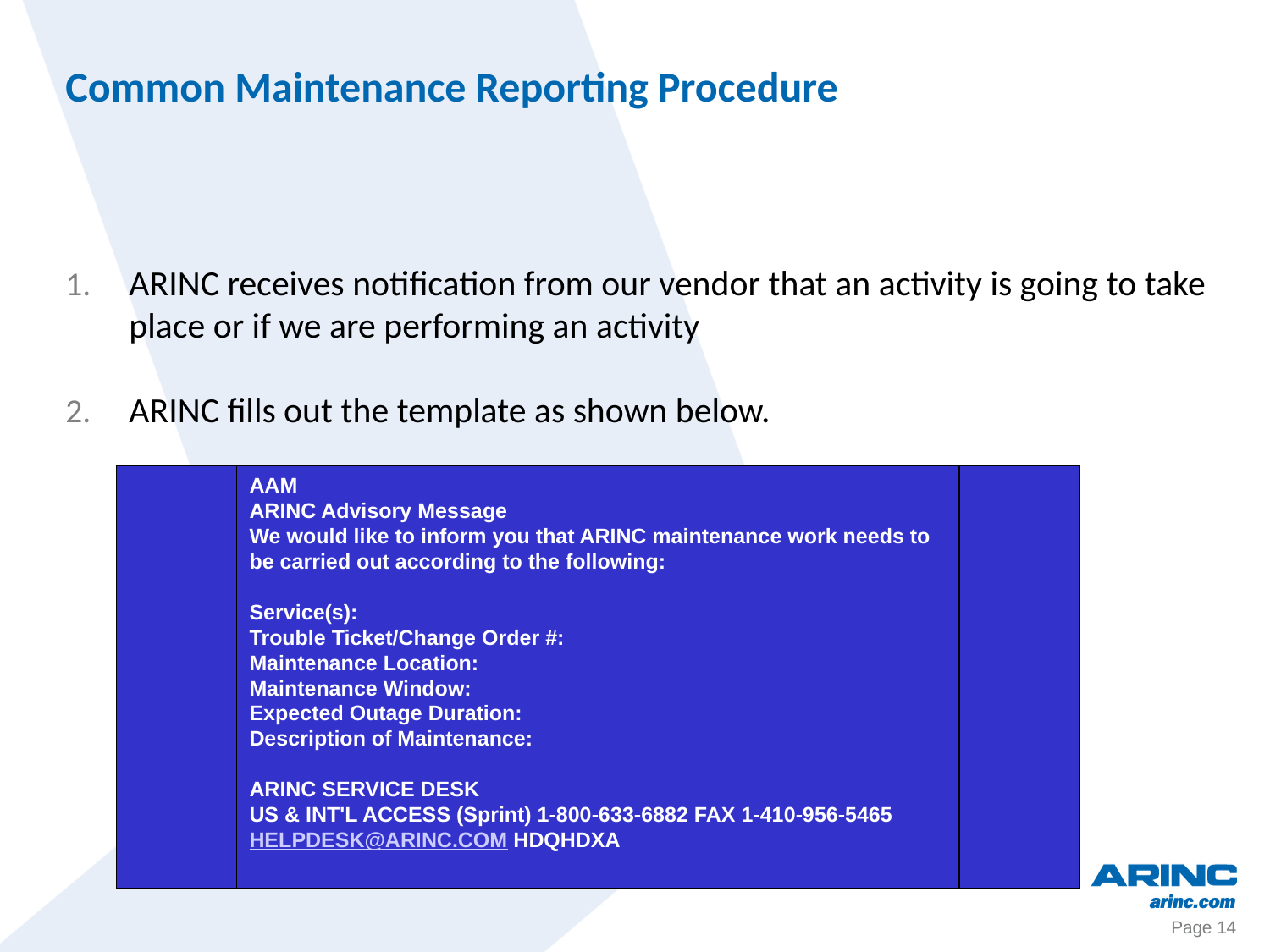

# Common Maintenance Reporting Procedure
ARINC receives notification from our vendor that an activity is going to take place or if we are performing an activity

ARINC fills out the template as shown below.

AAM
ARINC Advisory Message
We would like to inform you that ARINC maintenance work needs to be carried out according to the following:

Service(s):
Trouble Ticket/Change Order #:
Maintenance Location:
Maintenance Window:
Expected Outage Duration:
Description of Maintenance:

ARINC SERVICE DESK
US & INT'L ACCESS (Sprint) 1-800-633-6882 FAX 1-410-956-5465 HELPDESK@ARINC.COM HDQHDXA